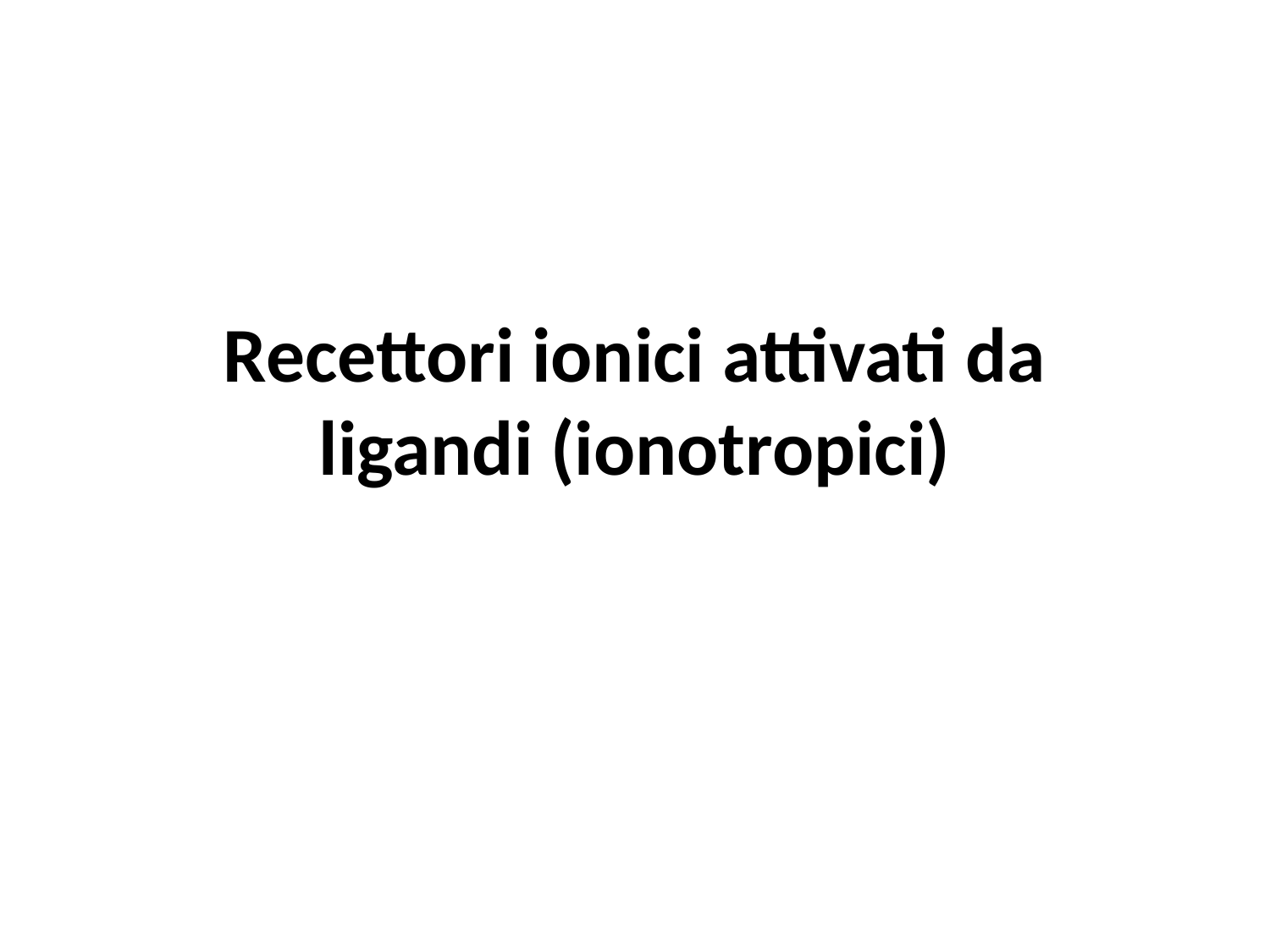

# Recettori ionici attivati da ligandi (ionotropici)